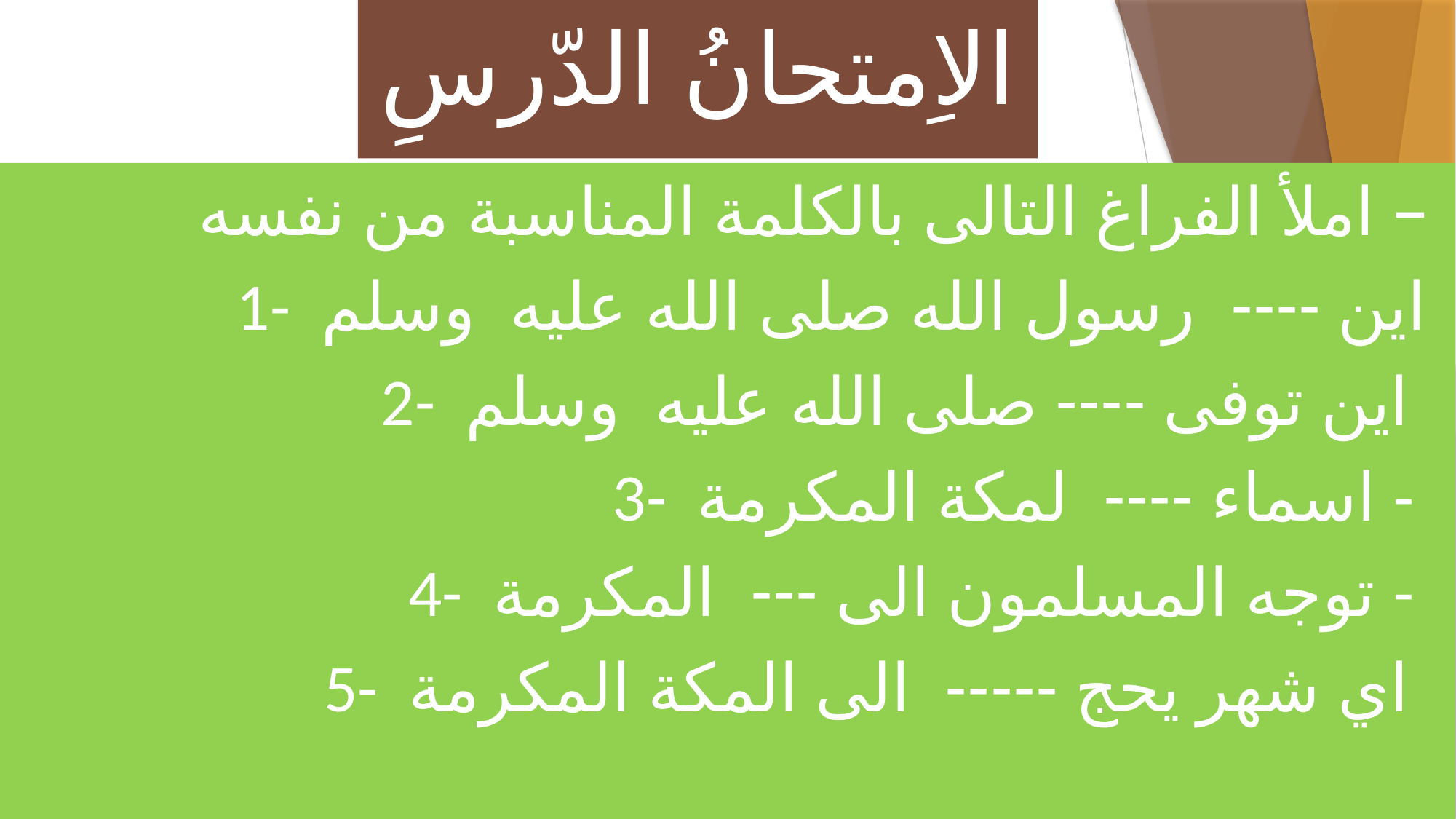

# الاِمتحانُ الدّرسِ
املأ الفراغ التالى بالكلمة المناسبة من نفسه –
1-  اين ----  رسول الله صلى الله عليه  وسلم
2-  اين توفى ---- صلى الله عليه  وسلم
3-  اسماء ----  لمكة المكرمة -
4-  توجه المسلمون الى ---  المكرمة -
5-  اي شهر يحج -----  الى المكة المكرمة